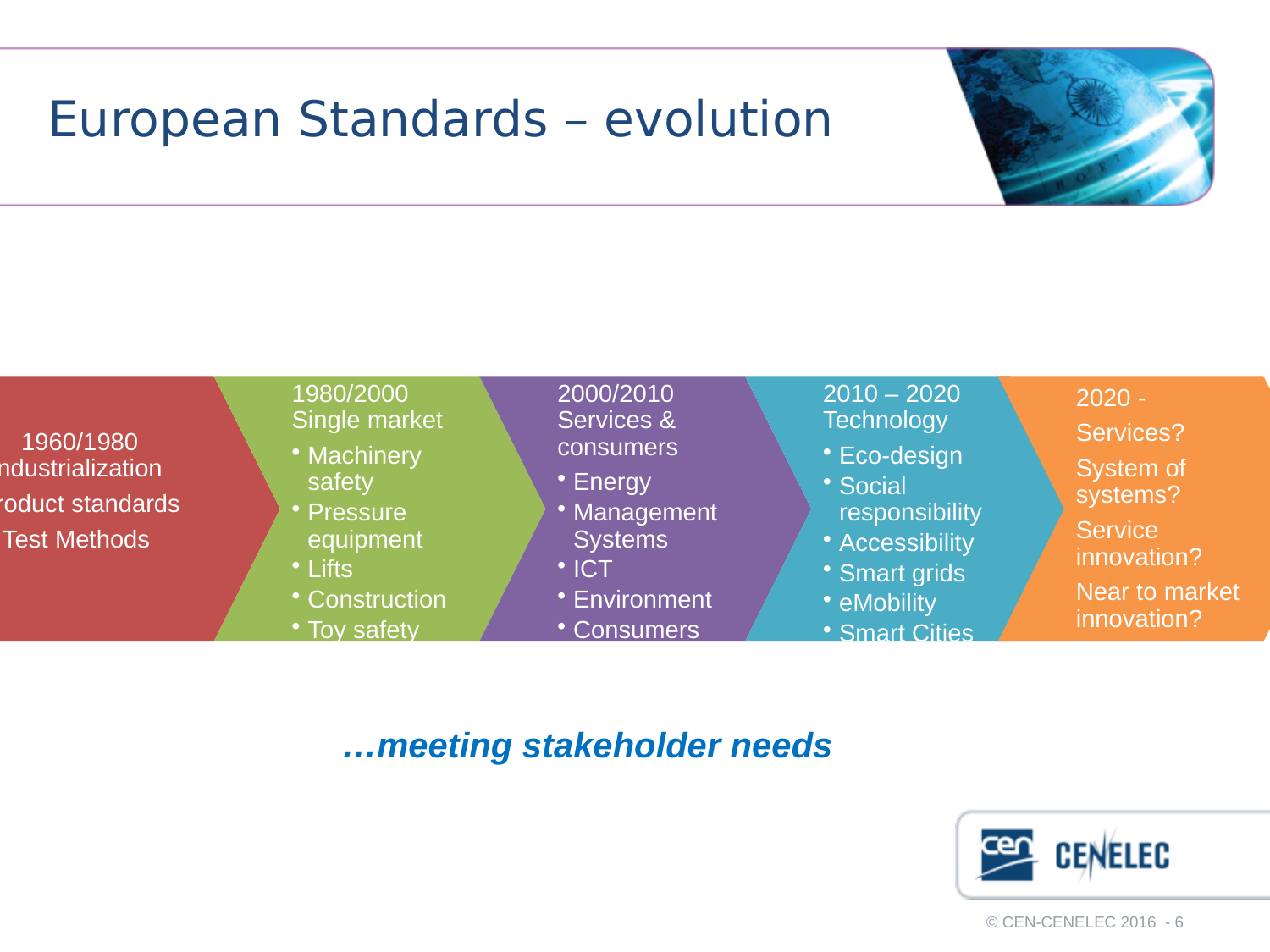

1960/1980 Industrialization
Product standards
Test Methods

1980/2000 Single market
Machinery safety
Pressure equipment
Lifts
Construction
Toy safety
2000/2010 Services &  consumers
Energy
Management Systems
ICT
Environment
Consumers
2010 – 2020 Technology
Eco-design
Social responsibility
Accessibility
Smart grids
eMobility
Smart Cities
Advanced materials
2020 -
Services?
System of systems?
Service innovation?
Near to market  innovation?
# European Standards – evolution
…meeting stakeholder needs